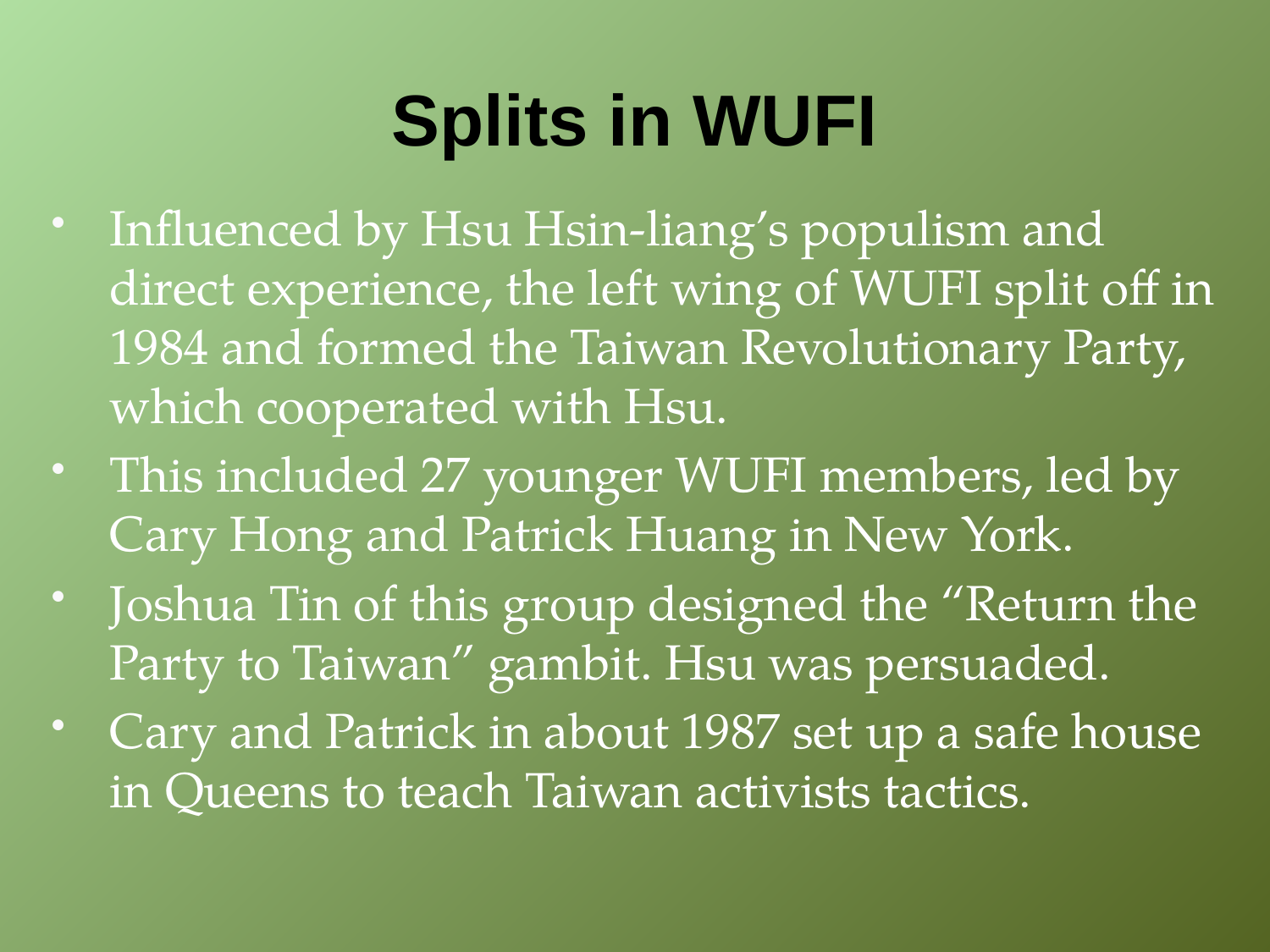

# Splits in WUFI
Influenced by Hsu Hsin-liang’s populism and direct experience, the left wing of WUFI split off in 1984 and formed the Taiwan Revolutionary Party, which cooperated with Hsu.
This included 27 younger WUFI members, led by Cary Hong and Patrick Huang in New York.
Joshua Tin of this group designed the “Return the Party to Taiwan” gambit. Hsu was persuaded.
Cary and Patrick in about 1987 set up a safe house in Queens to teach Taiwan activists tactics.